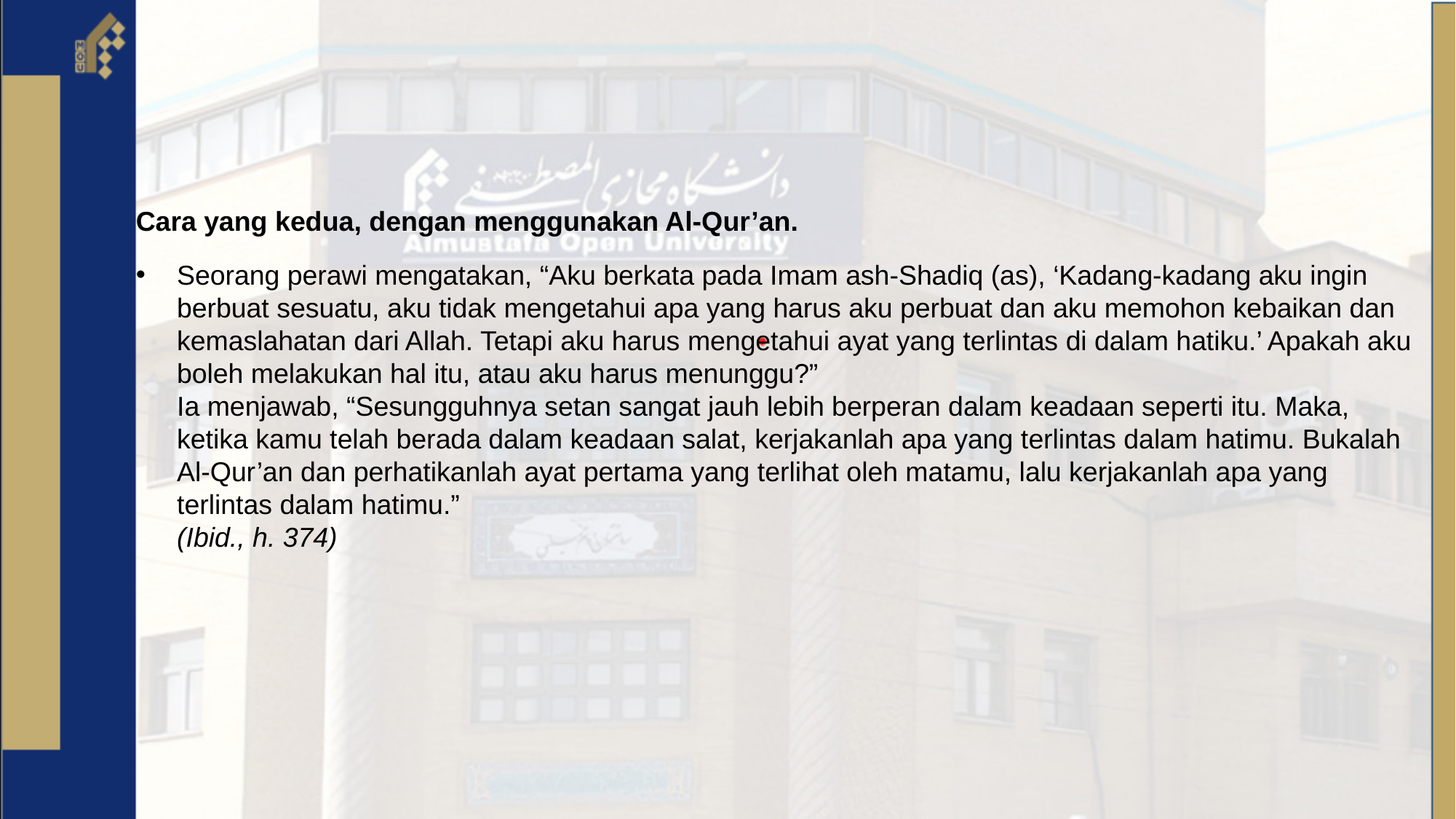

#
Cara yang kedua, dengan menggunakan Al-Qur’an.
Seorang perawi mengatakan, “Aku berkata pada Imam ash-Shadiq (as), ‘Kadang-kadang aku ingin berbuat sesuatu, aku tidak mengetahui apa yang harus aku perbuat dan aku memohon kebaikan dan kemaslahatan dari Allah. Tetapi aku harus mengetahui ayat yang terlintas di dalam hatiku.’ Apakah aku boleh melakukan hal itu, atau aku harus menunggu?”
Ia menjawab, “Sesungguhnya setan sangat jauh lebih berperan dalam keadaan seperti itu. Maka, ketika kamu telah berada dalam keadaan salat, kerjakanlah apa yang terlintas dalam hatimu. Bukalah Al-Qur’an dan perhatikanlah ayat pertama yang terlihat oleh matamu, lalu kerjakanlah apa yang terlintas dalam hatimu.”
(Ibid., h. 374)